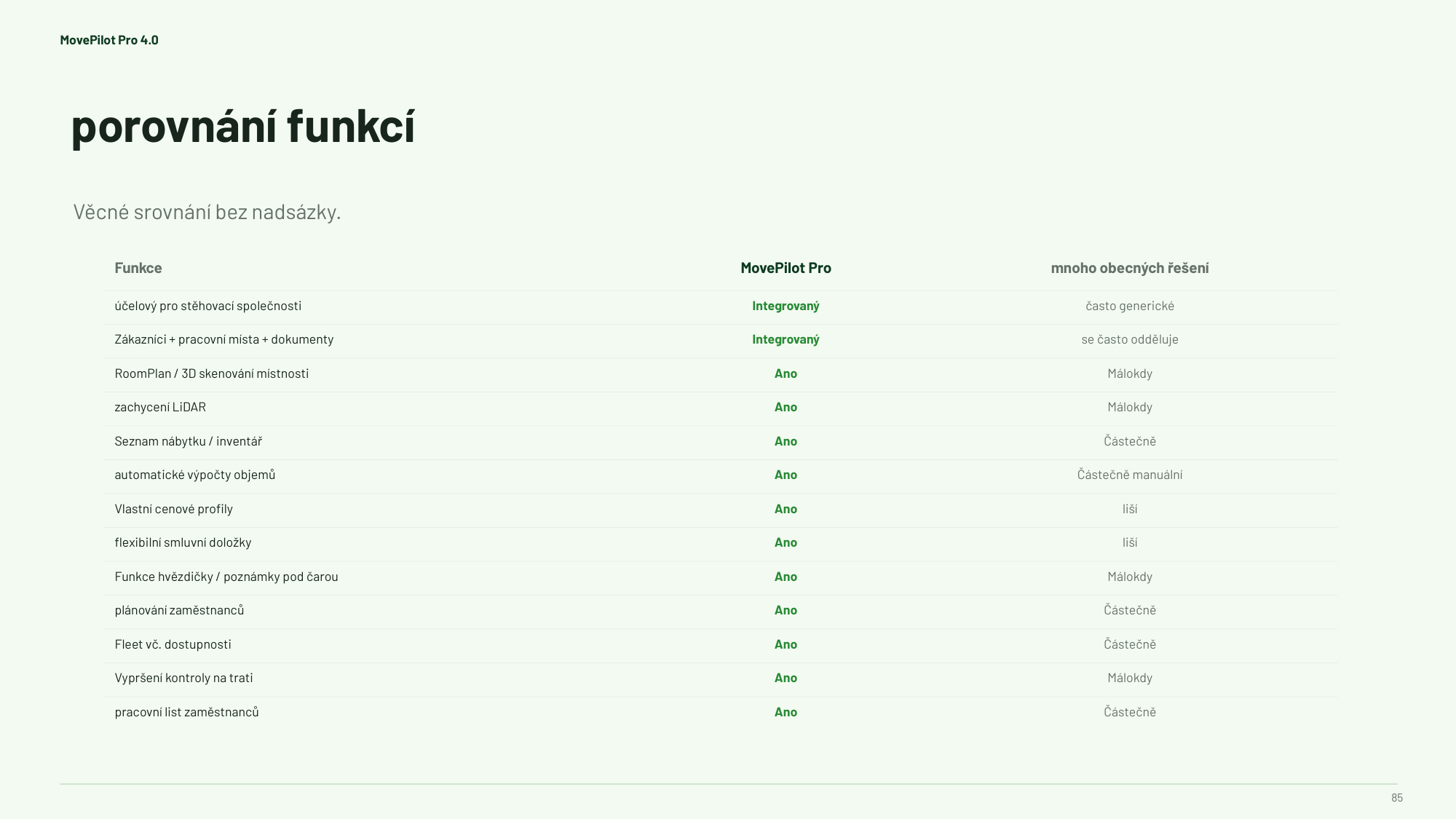

MovePilot Pro 4.0
porovnání funkcí
Věcné srovnání bez nadsázky.
Funkce
MovePilot Pro
mnoho obecných řešení

účelový pro stěhovací společnosti
Integrovaný
často generické

Zákazníci + pracovní místa + dokumenty
Integrovaný
se často odděluje

RoomPlan / 3D skenování místnosti
Ano
Málokdy

zachycení LiDAR
Ano
Málokdy

Seznam nábytku / inventář
Ano
Částečně

automatické výpočty objemů
Ano
Částečně manuální

Vlastní cenové profily
Ano
liší

flexibilní smluvní doložky
Ano
liší

Funkce hvězdičky / poznámky pod čarou
Ano
Málokdy

plánování zaměstnanců
Ano
Částečně

Fleet vč. dostupnosti
Ano
Částečně

Vypršení kontroly na trati
Ano
Málokdy

pracovní list zaměstnanců
Ano
Částečně

85